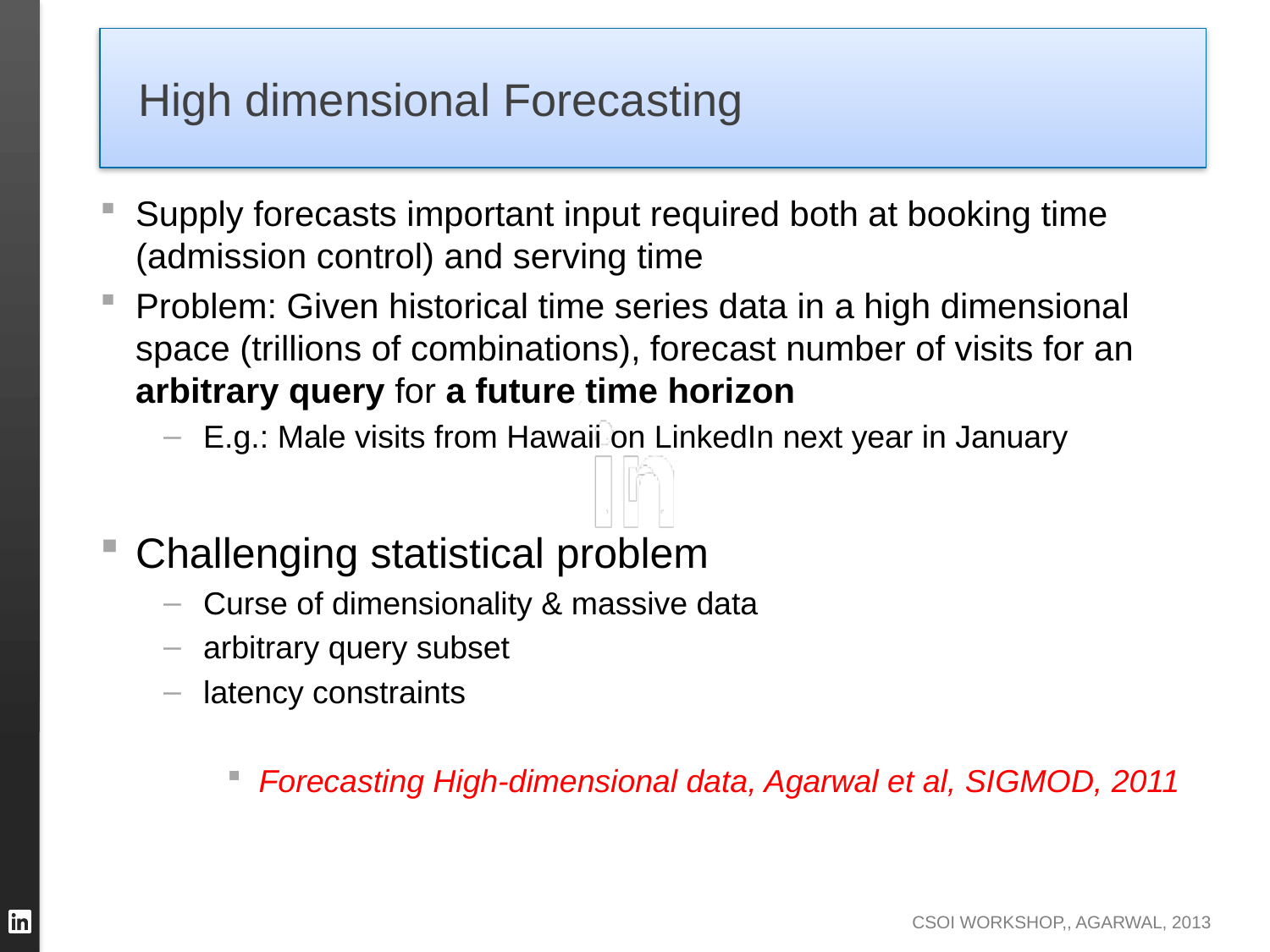

# High dimensional Forecasting
Supply forecasts important input required both at booking time (admission control) and serving time
Problem: Given historical time series data in a high dimensional space (trillions of combinations), forecast number of visits for an arbitrary query for a future time horizon
E.g.: Male visits from Hawaii on LinkedIn next year in January

Challenging statistical problem
Curse of dimensionality & massive data
arbitrary query subset
latency constraints

Forecasting High-dimensional data, Agarwal et al, SIGMOD, 2011